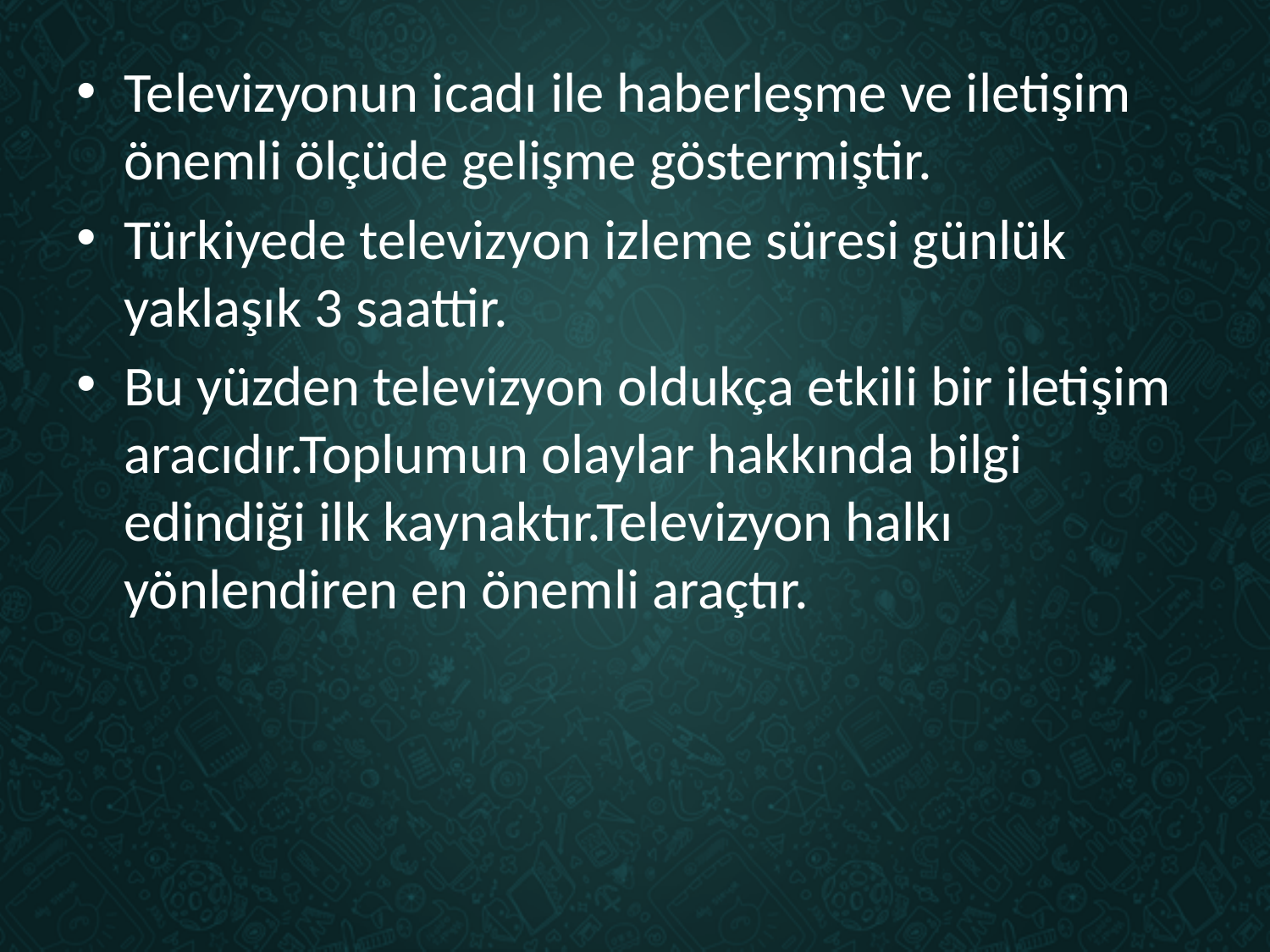

Televizyonun icadı ile haberleşme ve iletişim önemli ölçüde gelişme göstermiştir.
Türkiyede televizyon izleme süresi günlük yaklaşık 3 saattir.
Bu yüzden televizyon oldukça etkili bir iletişim aracıdır.Toplumun olaylar hakkında bilgi edindiği ilk kaynaktır.Televizyon halkı yönlendiren en önemli araçtır.